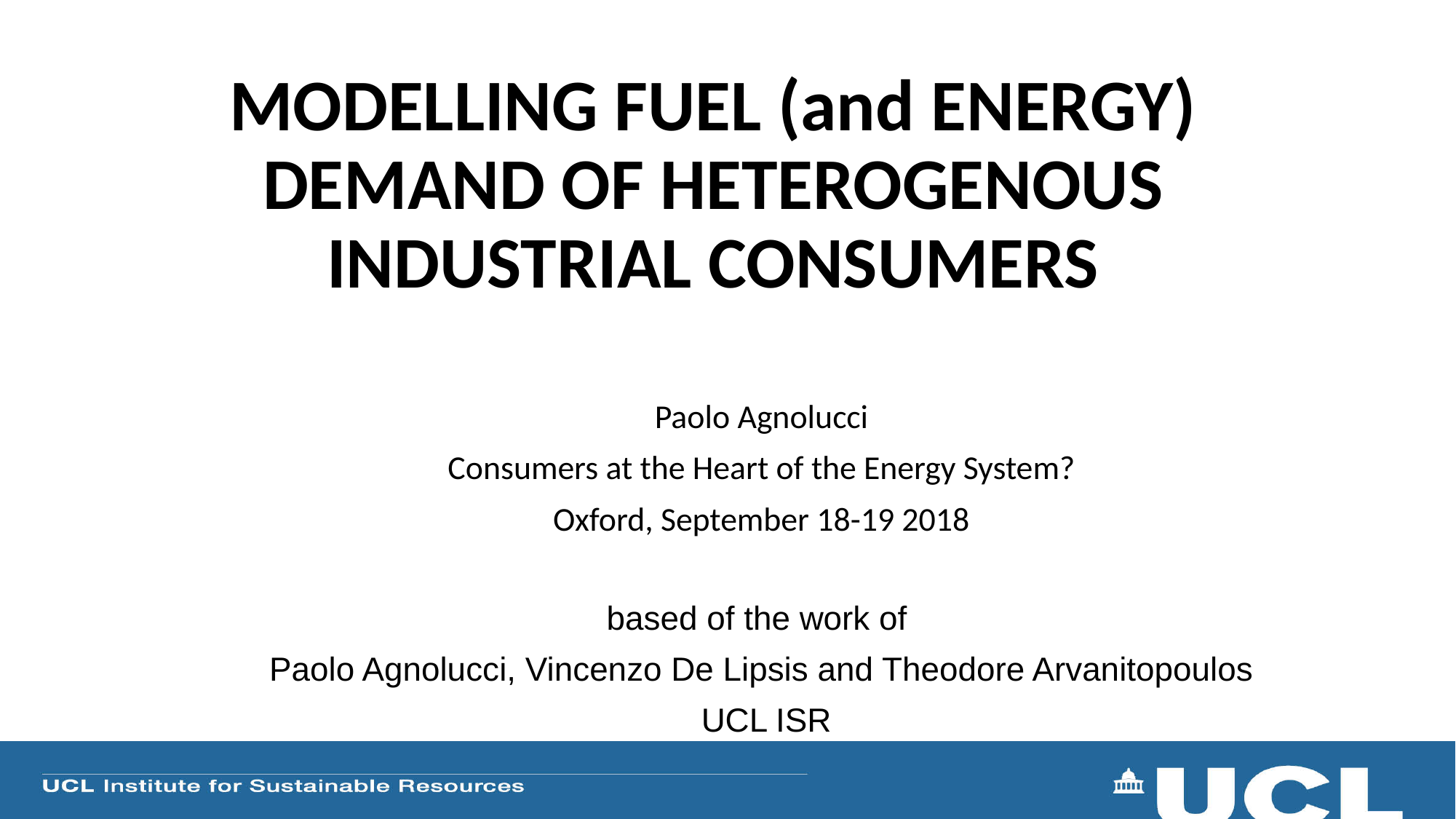

# MODELLING FUEL (and ENERGY) DEMAND OF HETEROGENOUS INDUSTRIAL CONSUMERS
Paolo Agnolucci
Consumers at the Heart of the Energy System?
Oxford, September 18-19 2018

based of the work of
Paolo Agnolucci, Vincenzo De Lipsis and Theodore Arvanitopoulos
 UCL ISR